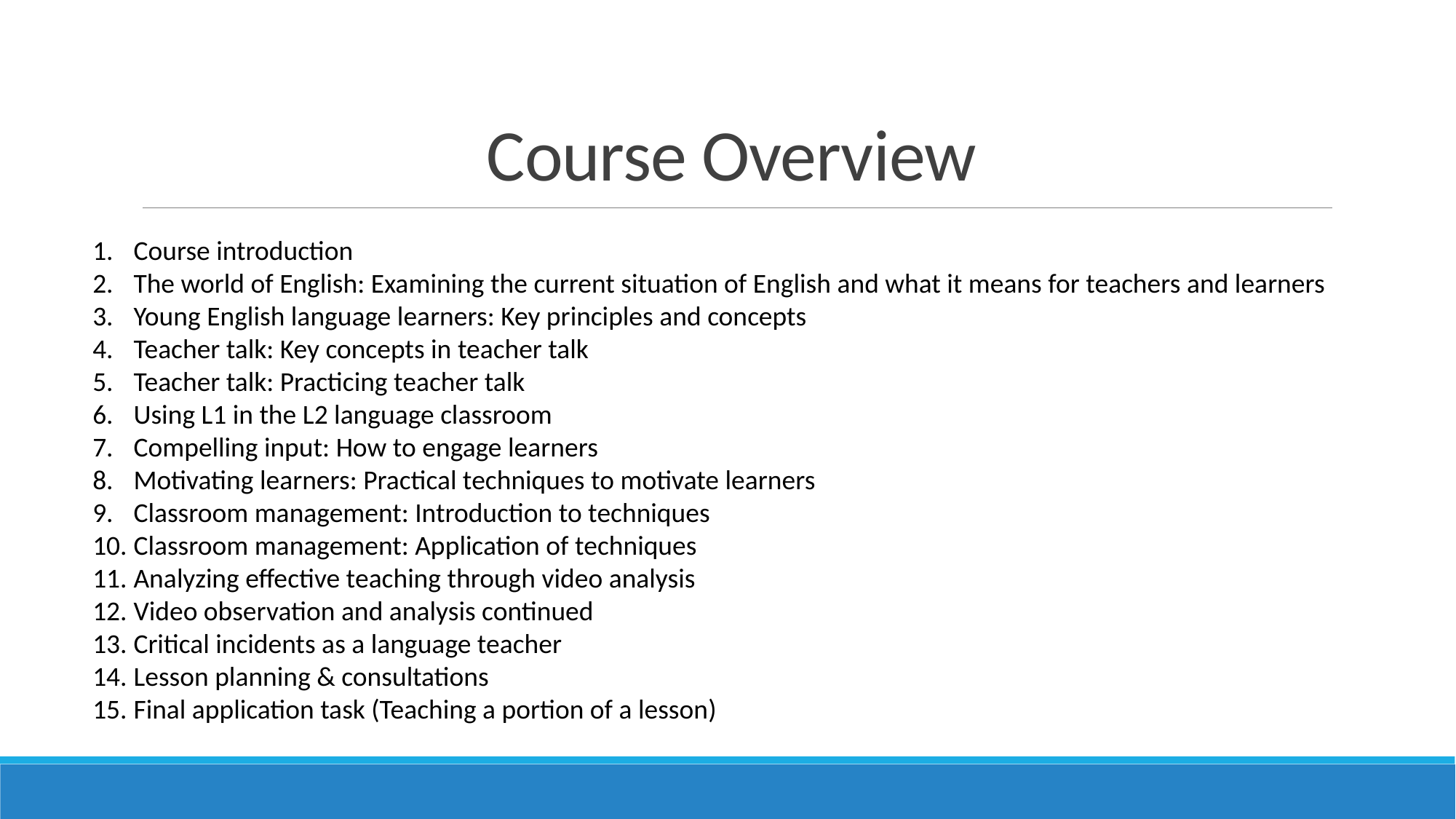

# Course Overview
Course introduction
The world of English: Examining the current situation of English and what it means for teachers and learners
Young English language learners: Key principles and concepts
Teacher talk: Key concepts in teacher talk
Teacher talk: Practicing teacher talk
Using L1 in the L2 language classroom
Compelling input: How to engage learners
Motivating learners: Practical techniques to motivate learners
Classroom management: Introduction to techniques
Classroom management: Application of techniques
Analyzing effective teaching through video analysis
Video observation and analysis continued
Critical incidents as a language teacher
Lesson planning & consultations
Final application task (Teaching a portion of a lesson)